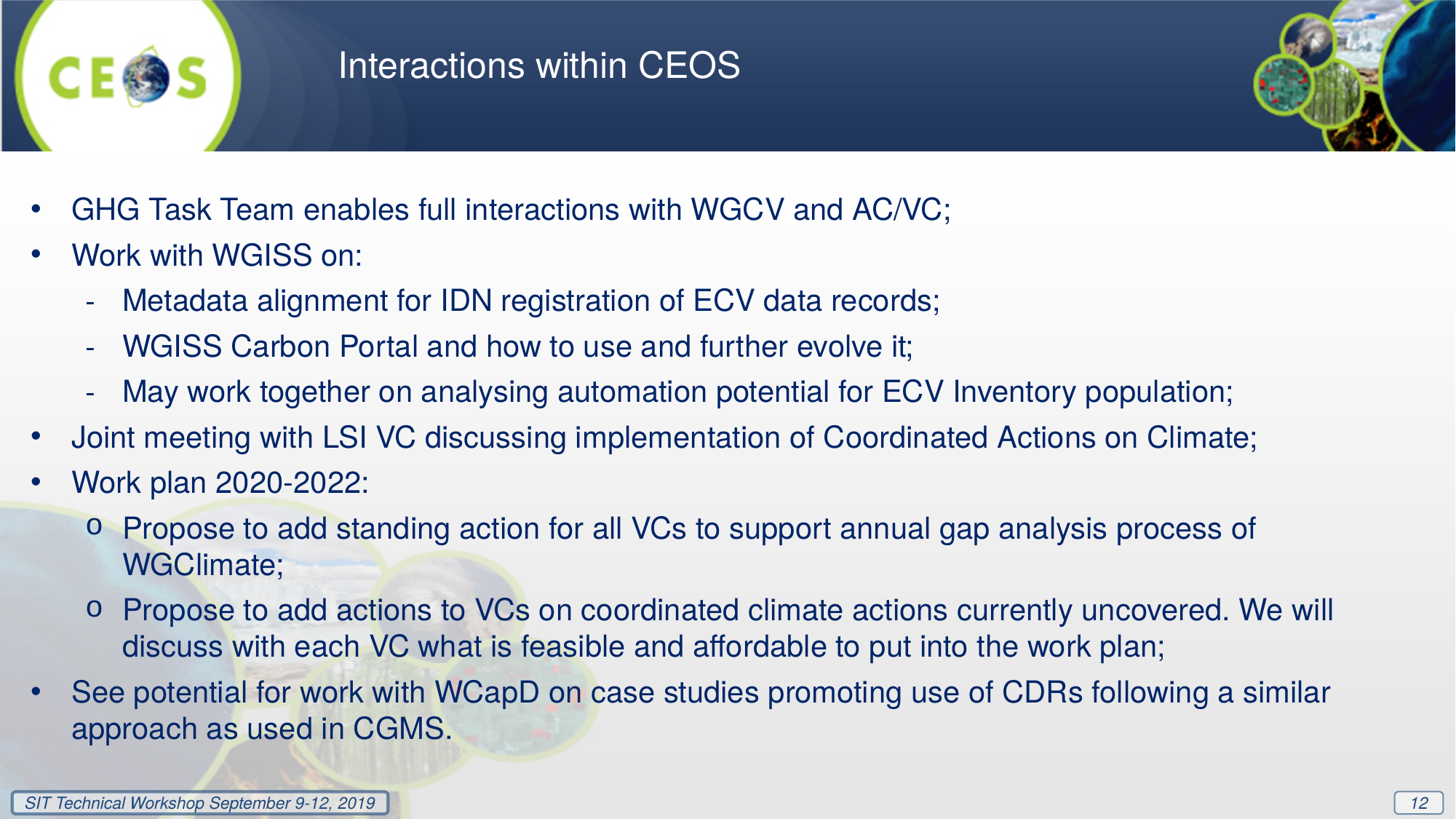

Interactions within CEOS
GHG Task Team enables full interactions with WGCV and AC/VC;
Work with WGISS on:
Metadata alignment for IDN registration of ECV data records;
WGISS Carbon Portal and how to use and further evolve it;
May work together on analysing automation potential for ECV Inventory population;
Joint meeting with LSI VC discussing implementation of Coordinated Actions on Climate;
Work plan 2020-2022:
Propose to add standing action for all VCs to support annual gap analysis process of WGClimate;
Propose to add actions to VCs on coordinated climate actions currently uncovered. We will discuss with each VC what is feasible and affordable to put into the work plan;
See potential for work with WCapD on case studies promoting use of CDRs following a similar approach as used in CGMS.
12